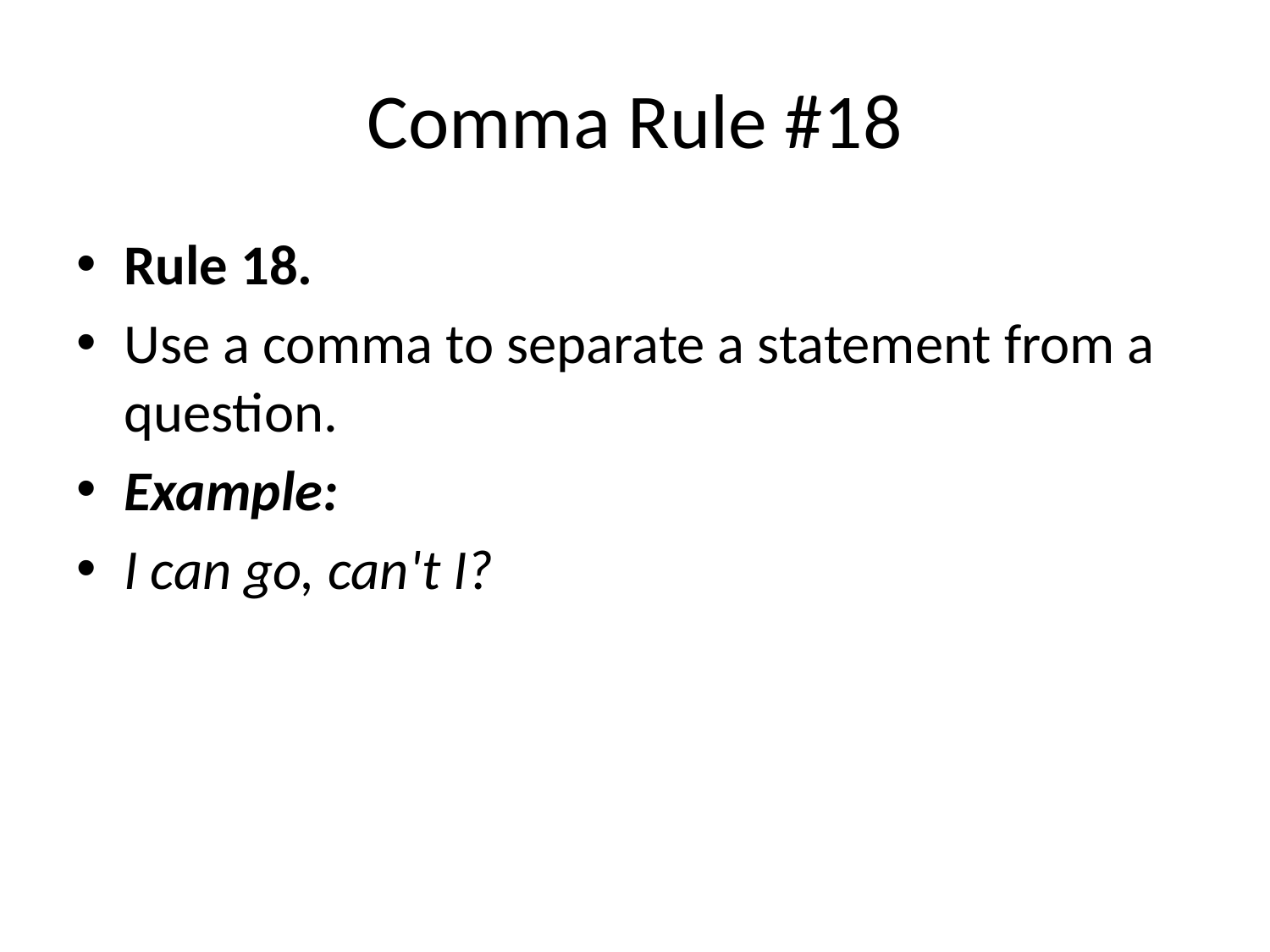

# Comma Rule #18
Rule 18.
Use a comma to separate a statement from a question.
Example:
I can go, can't I?